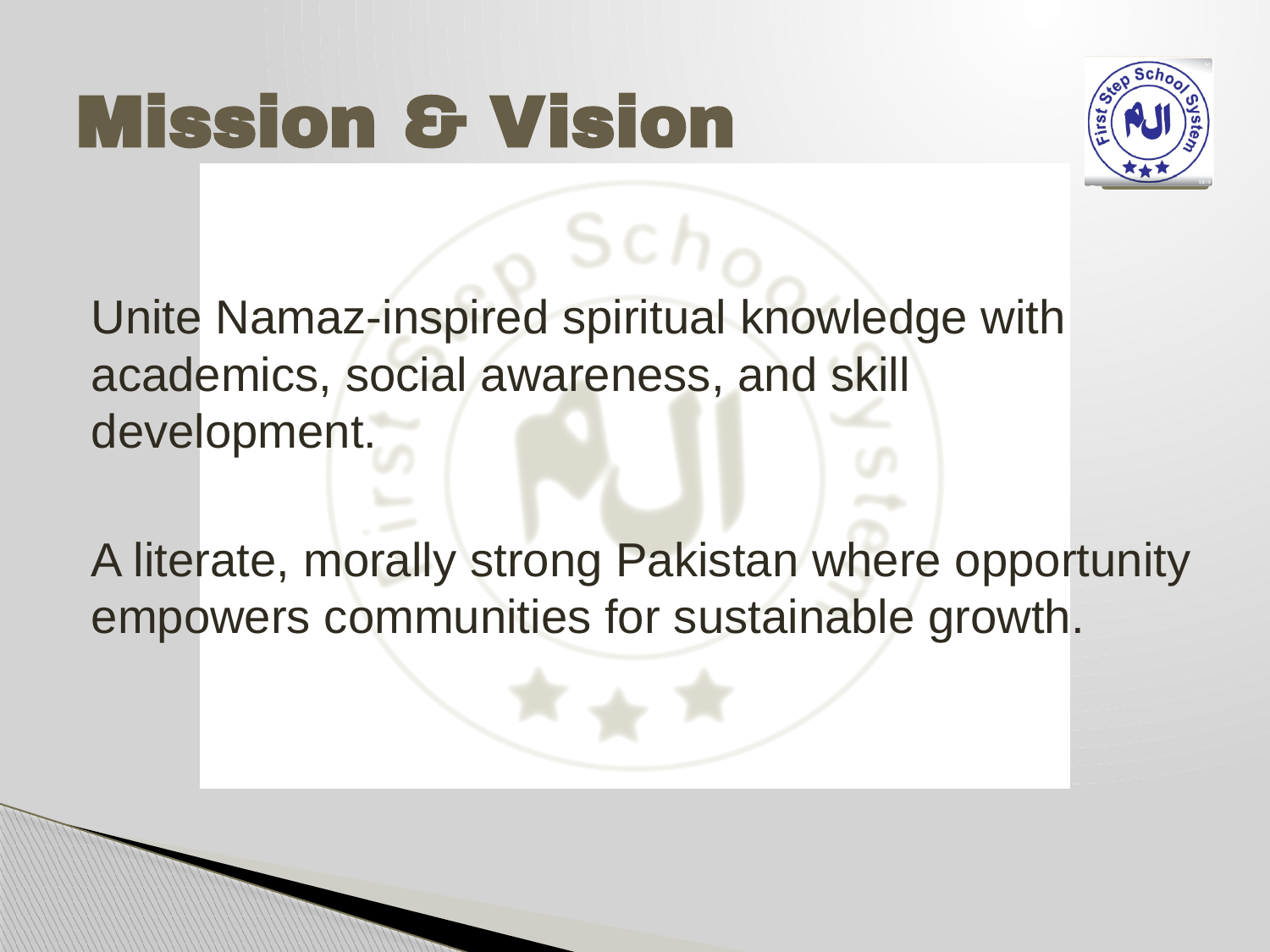

# Mission & Vision

Unite Namaz-inspired spiritual knowledge with academics, social awareness, and skill development.

A literate, morally strong Pakistan where opportunity empowers communities for sustainable growth.